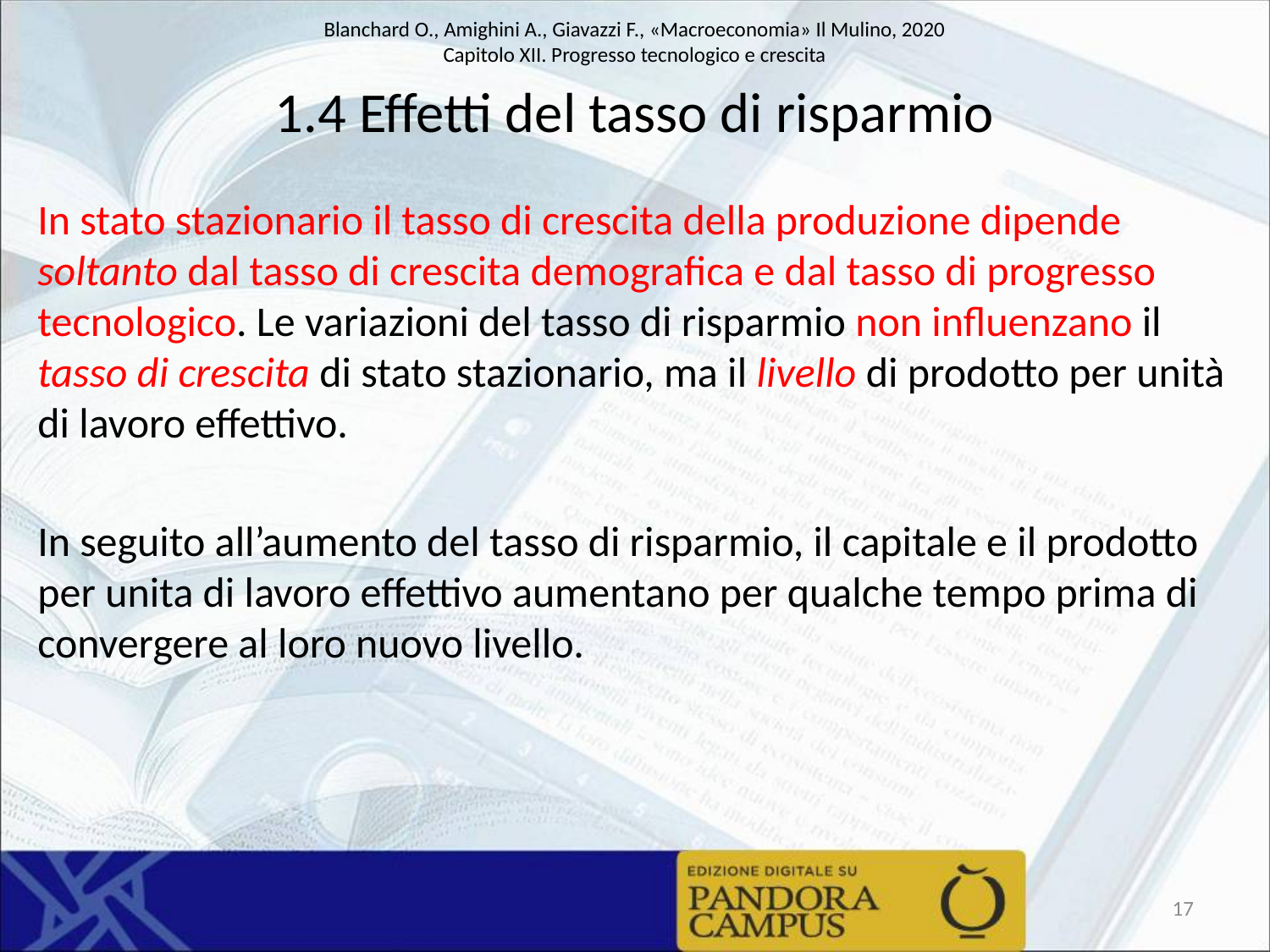

# 1.4 Effetti del tasso di risparmio
In stato stazionario il tasso di crescita della produzione dipende soltanto dal tasso di crescita demografica e dal tasso di progresso tecnologico. Le variazioni del tasso di risparmio non influenzano il tasso di crescita di stato stazionario, ma il livello di prodotto per unità di lavoro effettivo.

In seguito all’aumento del tasso di risparmio, il capitale e il prodotto per unita di lavoro effettivo aumentano per qualche tempo prima di convergere al loro nuovo livello.
17